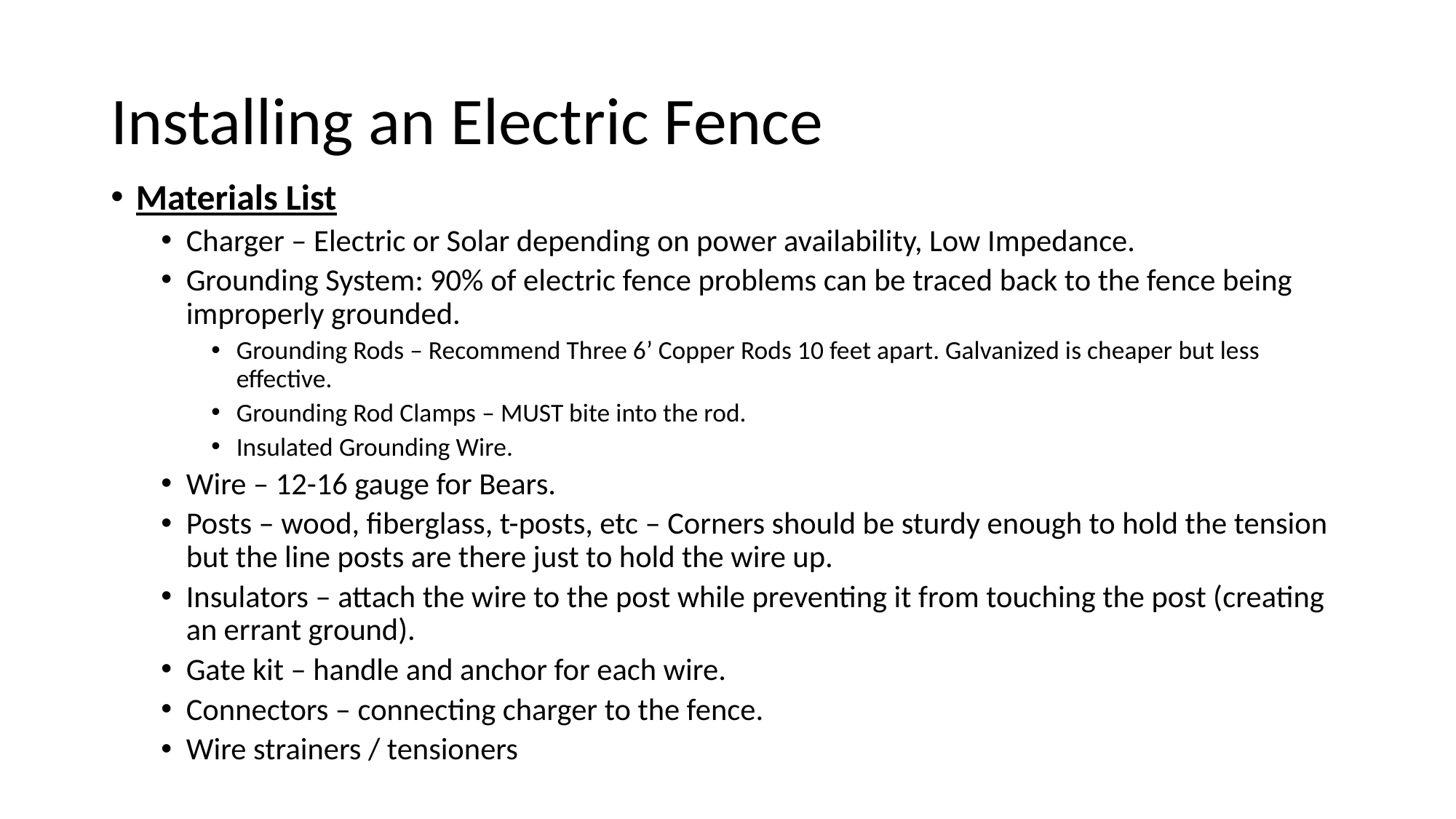

# Installing an Electric Fence
Materials List
Charger – Electric or Solar depending on power availability, Low Impedance.
Grounding System: 90% of electric fence problems can be traced back to the fence being improperly grounded.
Grounding Rods – Recommend Three 6’ Copper Rods 10 feet apart. Galvanized is cheaper but less effective.
Grounding Rod Clamps – MUST bite into the rod.
Insulated Grounding Wire.
Wire – 12-16 gauge for Bears.
Posts – wood, fiberglass, t-posts, etc – Corners should be sturdy enough to hold the tension but the line posts are there just to hold the wire up.
Insulators – attach the wire to the post while preventing it from touching the post (creating an errant ground).
Gate kit – handle and anchor for each wire.
Connectors – connecting charger to the fence.
Wire strainers / tensioners